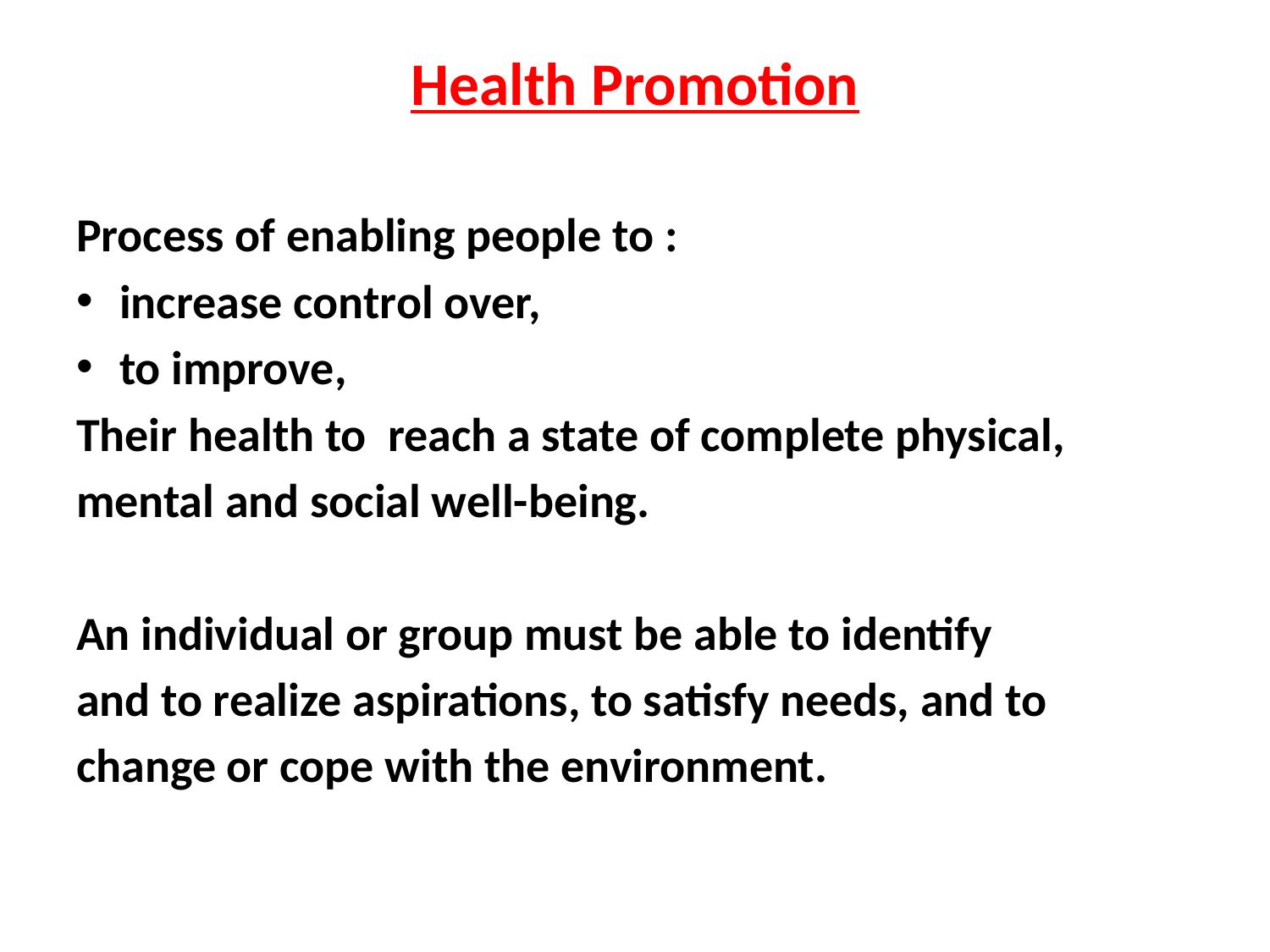

# Health Promotion
Process of enabling people to :
increase control over,
to improve,
Their health to  reach a state of complete physical,
mental and social well-being.

An individual or group must be able to identify
and to realize aspirations, to satisfy needs, and to
change or cope with the environment.